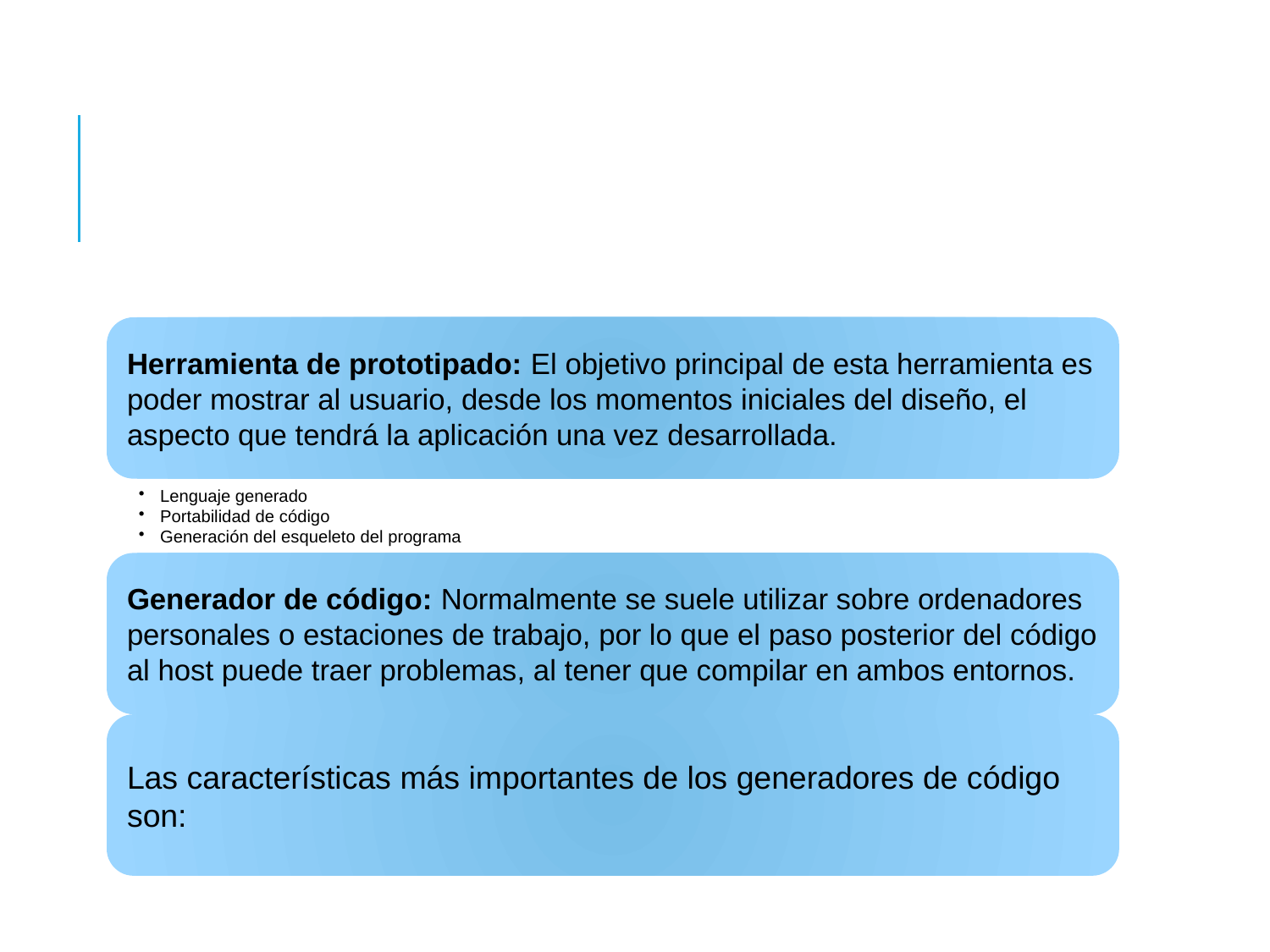

#
Herramienta de prototipado: El objetivo principal de esta herramienta es poder mostrar al usuario, desde los momentos iniciales del diseño, el aspecto que tendrá la aplicación una vez desarrollada.
Generador de código: Normalmente se suele utilizar sobre ordenadores personales o estaciones de trabajo, por lo que el paso posterior del código al host puede traer problemas, al tener que compilar en ambos entornos.
Las características más importantes de los generadores de código son:
Lenguaje generado
Portabilidad de código
Generación del esqueleto del programa